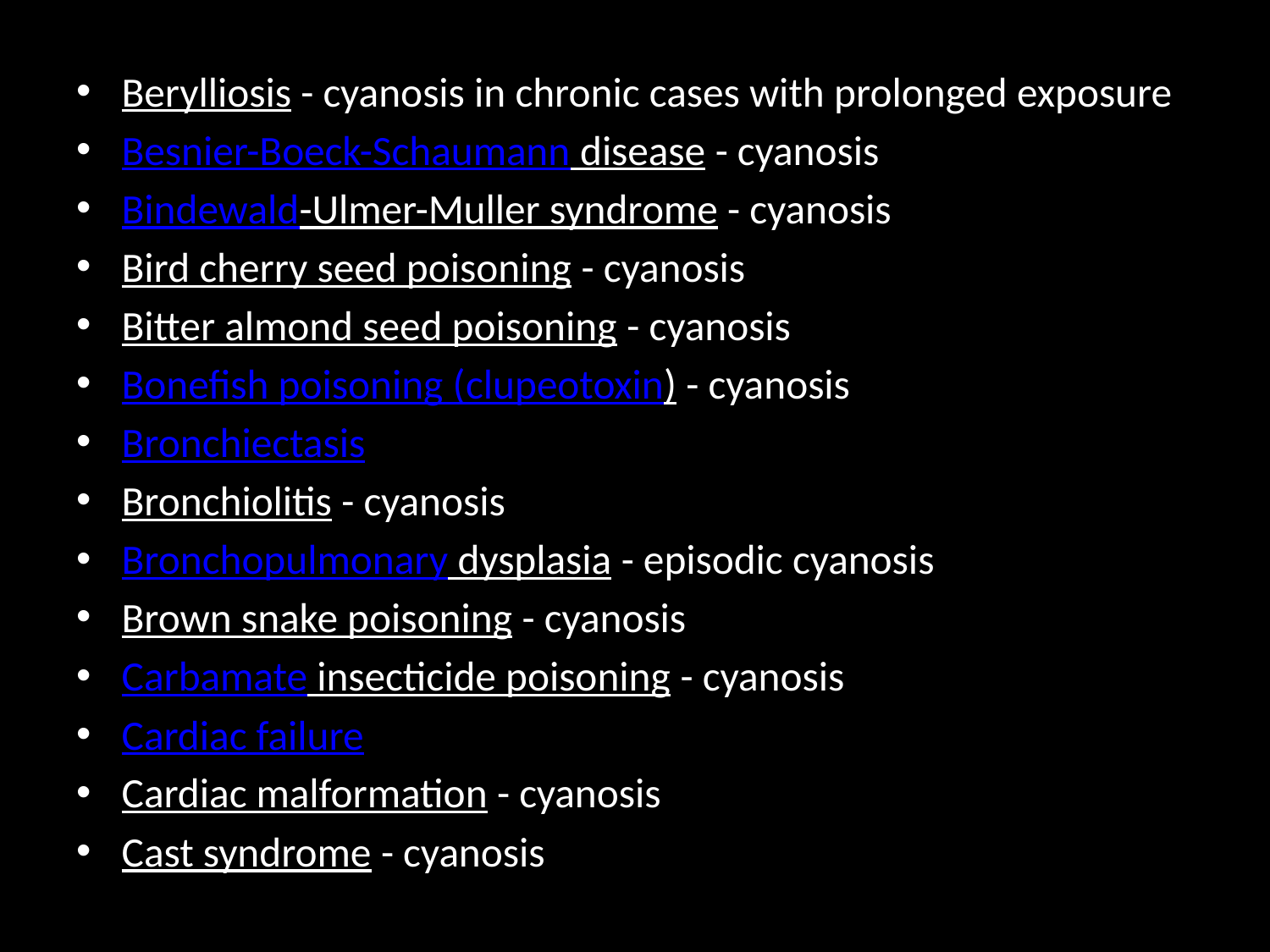

Benign tracheal stenosis after tracheostomy
Berylliosis - cyanosis in chronic cases with prolonged exposure
Besnier-Boeck-Schaumann disease - cyanosis
Bindewald-Ulmer-Muller syndrome - cyanosis
Bird cherry seed poisoning - cyanosis
Bitter almond seed poisoning - cyanosis
Bonefish poisoning (clupeotoxin) - cyanosis
Bronchiectasis
Bronchiolitis - cyanosis
Bronchopulmonary dysplasia - episodic cyanosis
Brown snake poisoning - cyanosis
Carbamate insecticide poisoning - cyanosis
Cardiac failure
Cardiac malformation - cyanosis
Cast syndrome - cyanosis
Certain medications

#